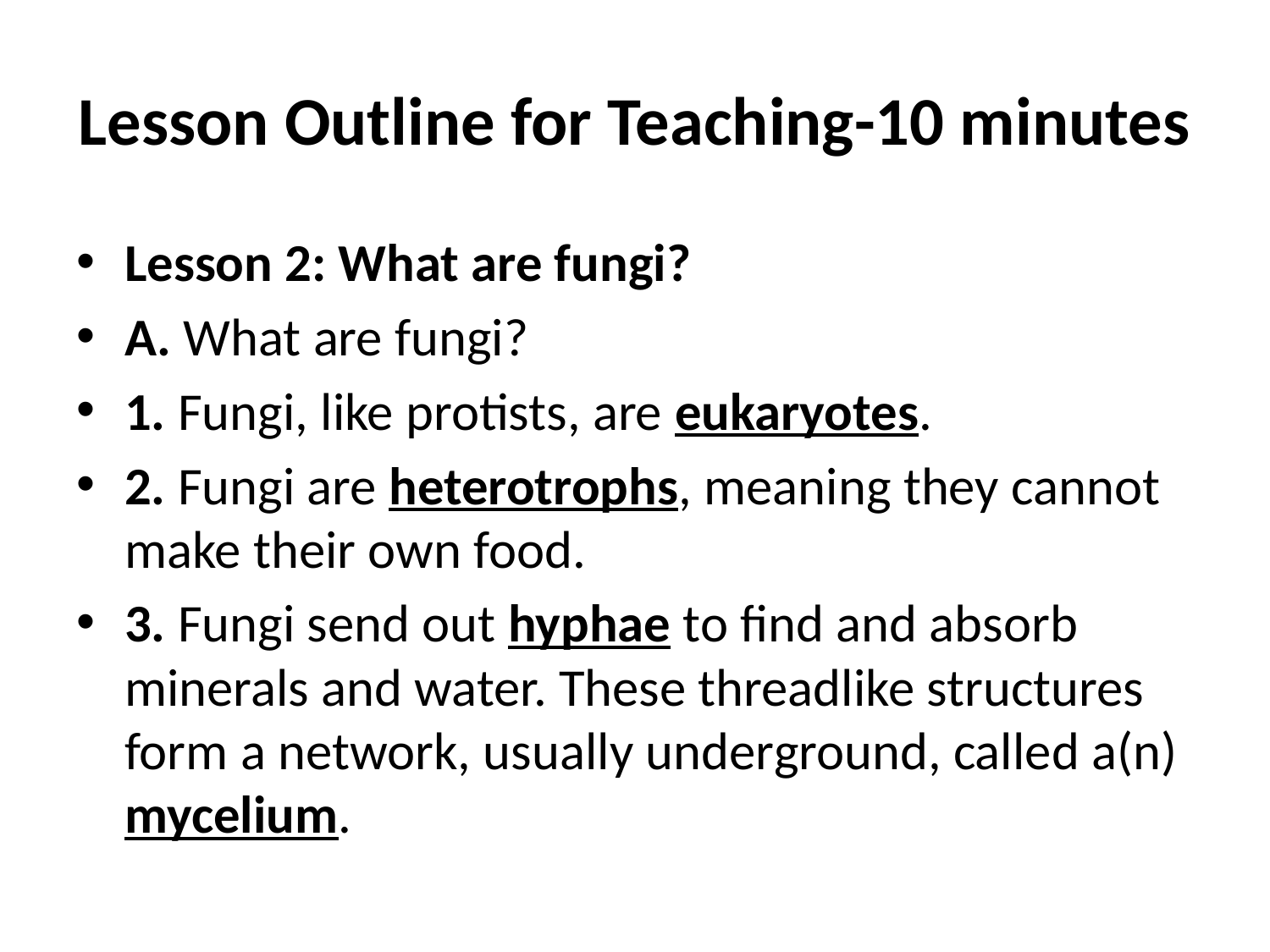

# Lesson Outline for Teaching-10 minutes
Lesson 2: What are fungi?
A. What are fungi?
1. Fungi, like protists, are eukaryotes.
2. Fungi are heterotrophs, meaning they cannot make their own food.
3. Fungi send out hyphae to find and absorb minerals and water. These threadlike structures form a network, usually underground, called a(n) mycelium.